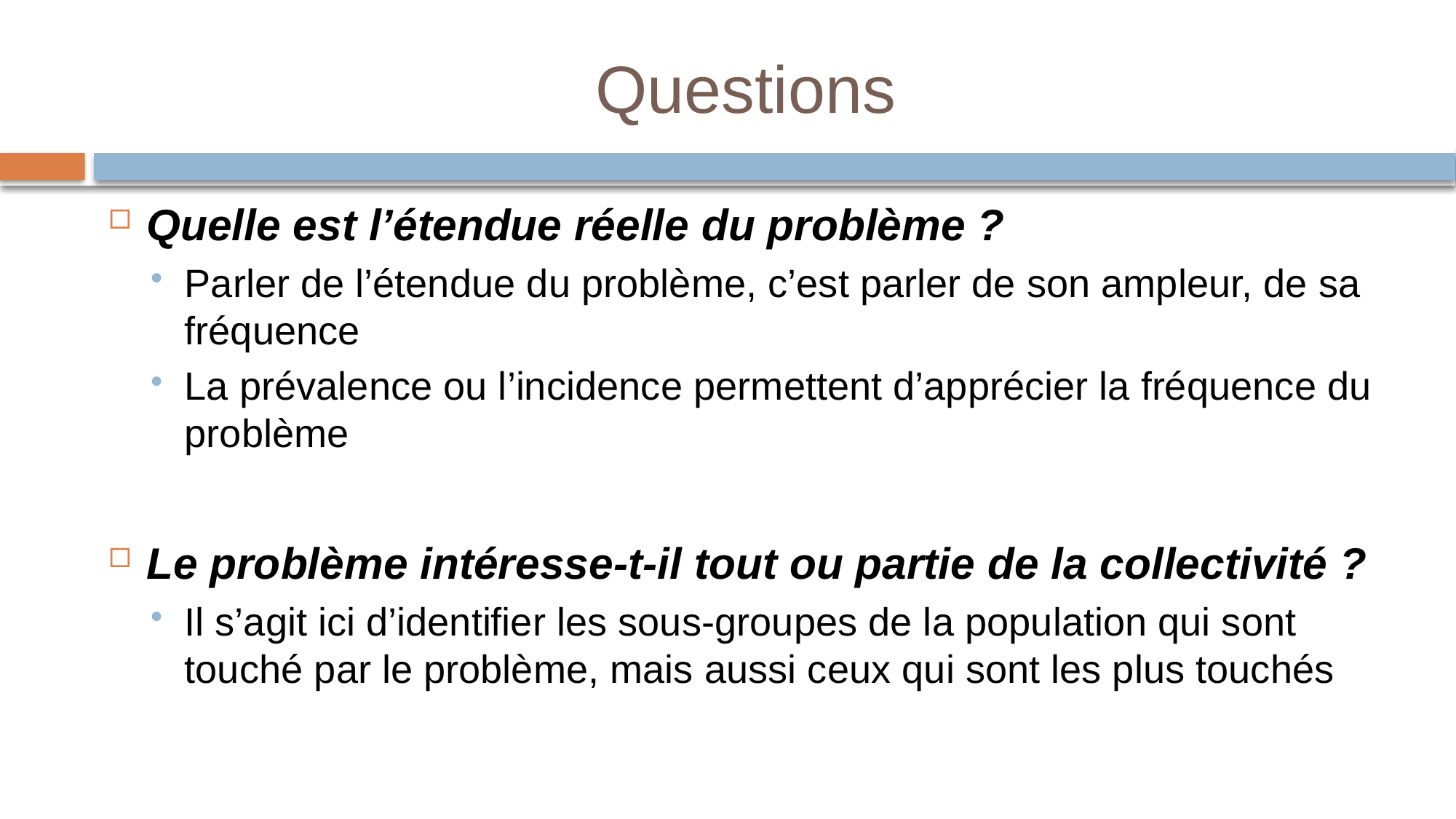

# Questions
Quelle est l’étendue réelle du problème ?
Parler de l’étendue du problème, c’est parler de son ampleur, de sa fréquence
La prévalence ou l’incidence permettent d’apprécier la fréquence du problème

Le problème intéresse-t-il tout ou partie de la collectivité ?
Il s’agit ici d’identifier les sous-groupes de la population qui sont touché par le problème, mais aussi ceux qui sont les plus touchés